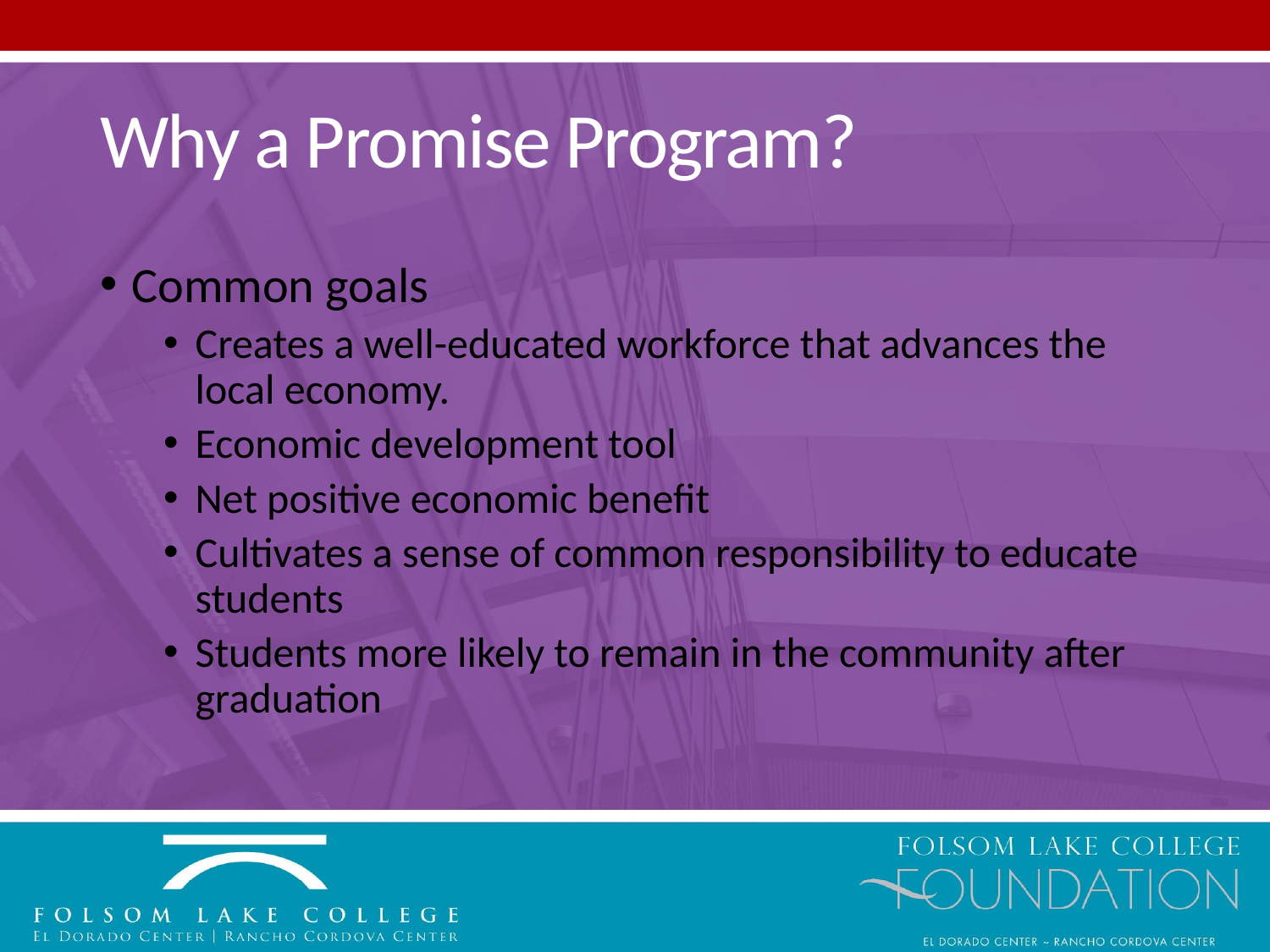

# Why a Promise Program?
Common goals
Creates a well-educated workforce that advances the local economy.
Economic development tool
Net positive economic benefit
Cultivates a sense of common responsibility to educate students
Students more likely to remain in the community after graduation